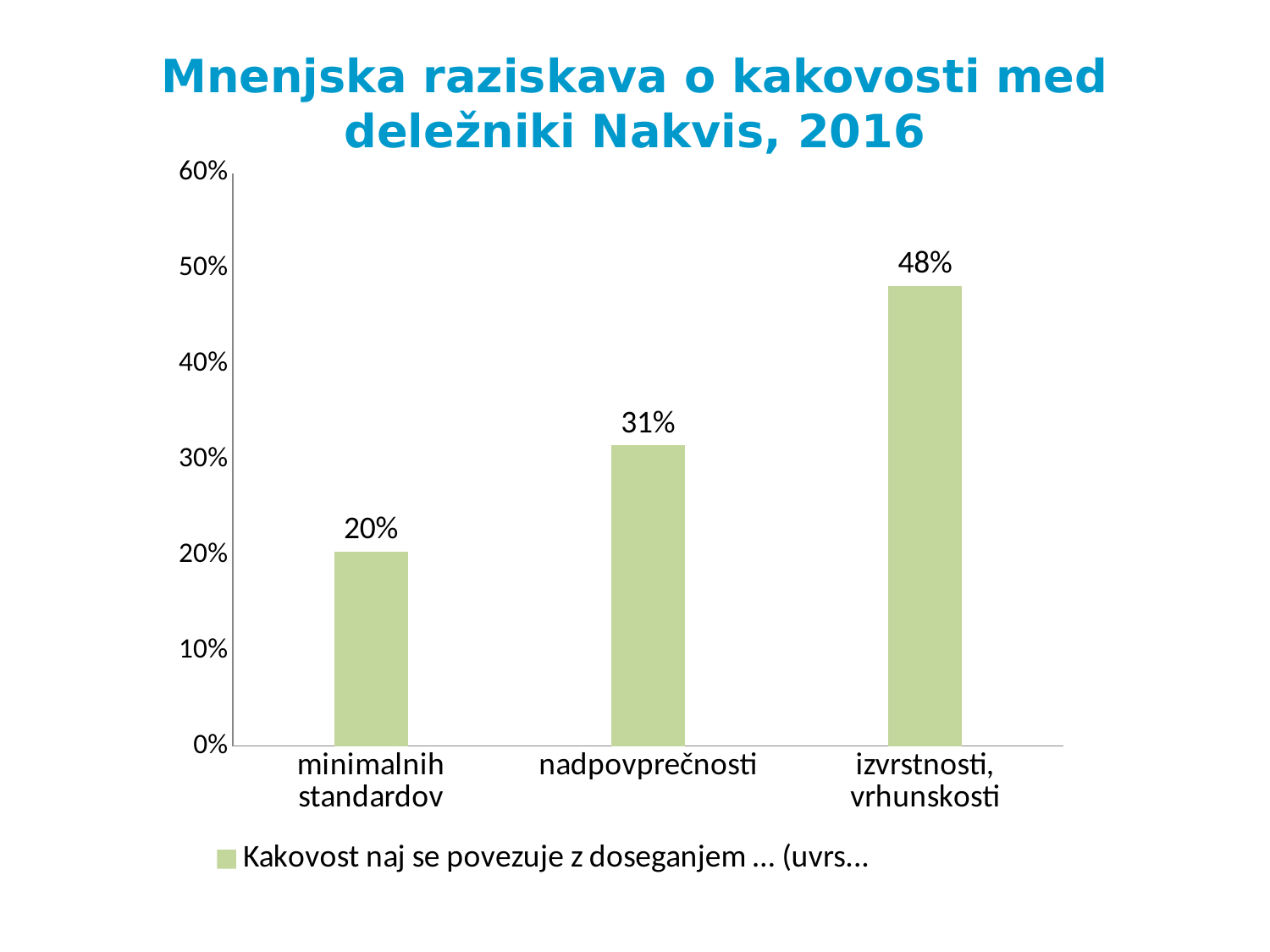

# Mnenjska raziskava o kakovosti med deležniki Nakvis, 2016

### Chart

| Category | Kakovost naj se povezuje z doseganjem … (uvrstitev na prvo mesto) |
|---|---|
| minimalnih standardov | 0.2035 |
| nadpovprečnosti | 0.3148 |
| izvrstnosti, vrhunskosti | 0.4818 |